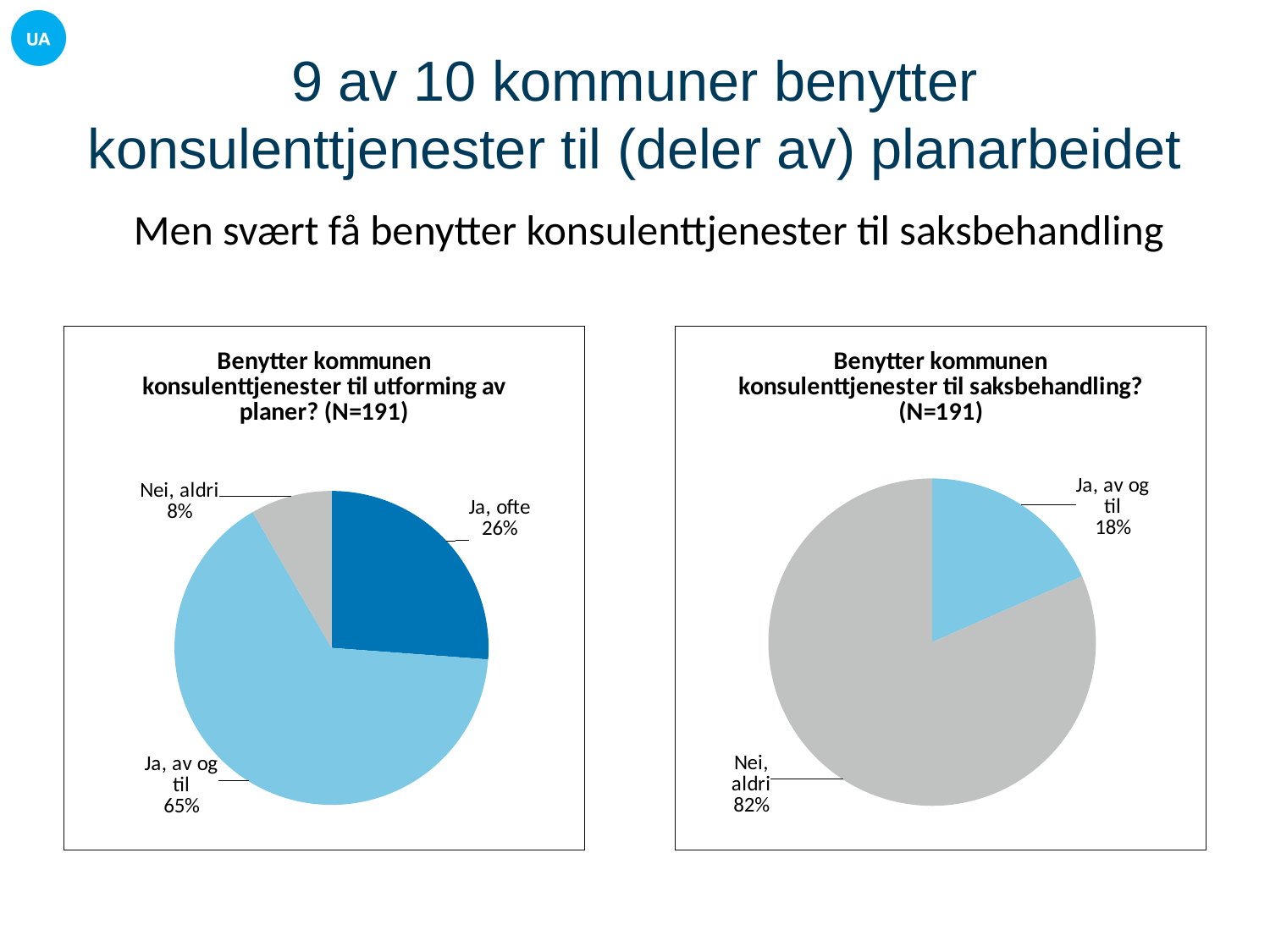

# 9 av 10 kommuner benytter konsulenttjenester til (deler av) planarbeidet
Men svært få benytter konsulenttjenester til saksbehandling

### Chart: Benytter kommunen konsulenttjenester til utforming av planer? (N=191)

| Category |  |
|---|---|
| Ja, ofte | 26.17801047120419 |
| Ja, av og til | 65.44502617801047 |
| Nei, aldri | 8.37696335078534 |

### Chart: Benytter kommunen konsulenttjenester til saksbehandling? (N=191)

| Category |  |
|---|---|
| Ja, ofte | 0.0 |
| Ja, av og til | 18.421052631578945 |
| Nei, aldri | 81.57894736842105 |